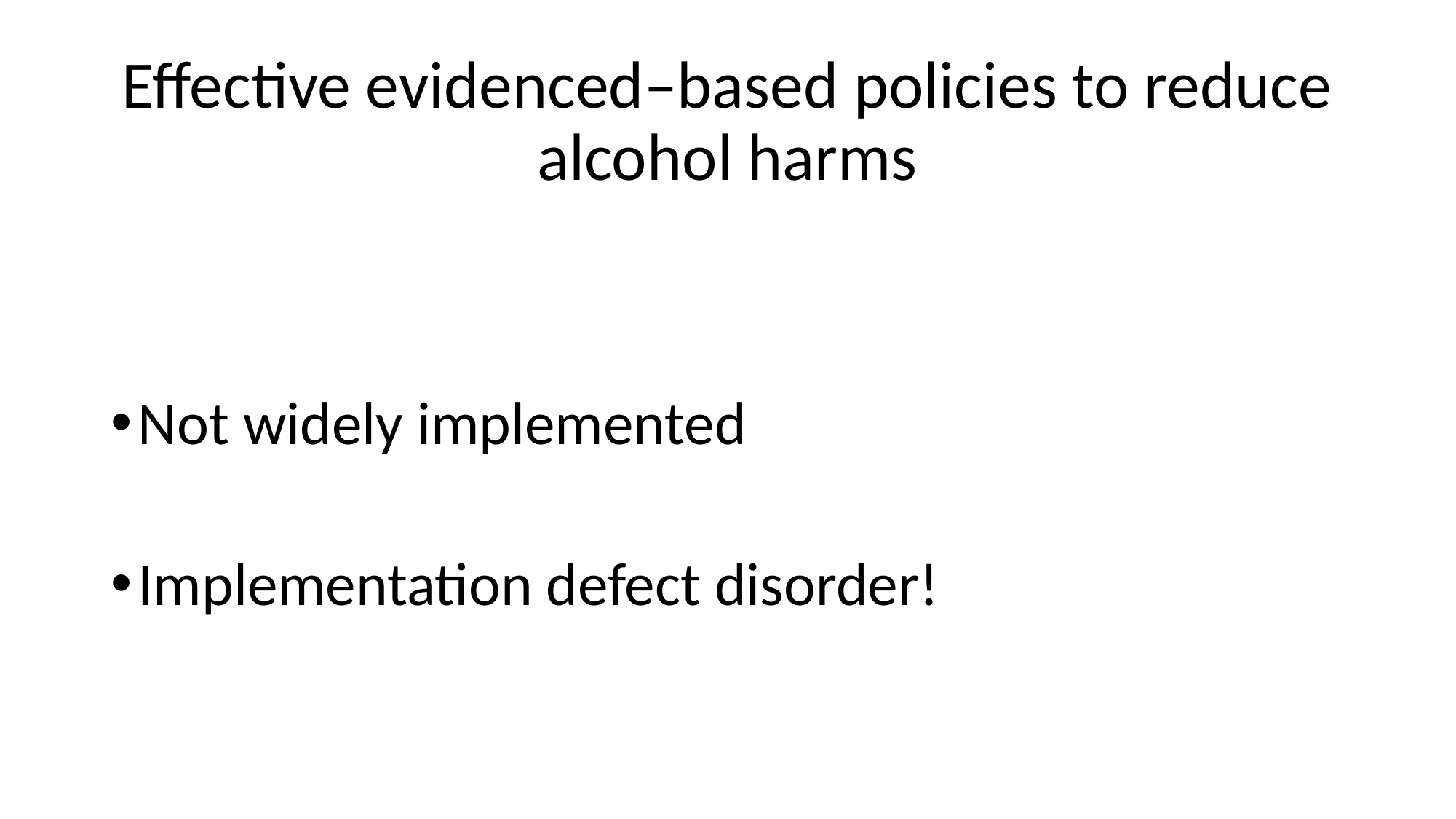

# Effective evidenced–based policies to reduce alcohol harms

Not widely implemented

Implementation defect disorder!